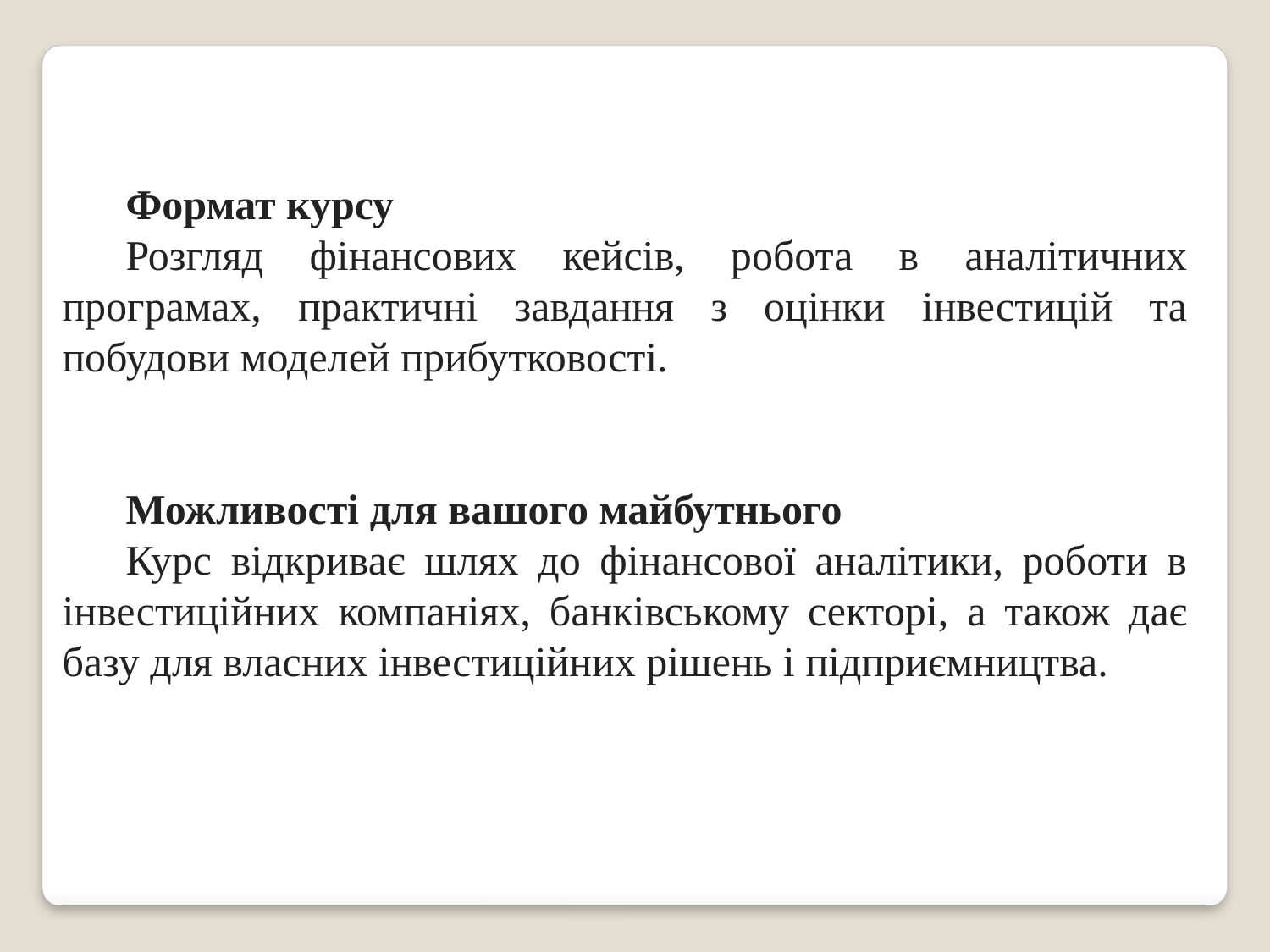

Формат курсу
Розгляд фінансових кейсів, робота в аналітичних програмах, практичні завдання з оцінки інвестицій та побудови моделей прибутковості.

Можливості для вашого майбутнього
Курс відкриває шлях до фінансової аналітики, роботи в інвестиційних компаніях, банківському секторі, а також дає базу для власних інвестиційних рішень і підприємництва.